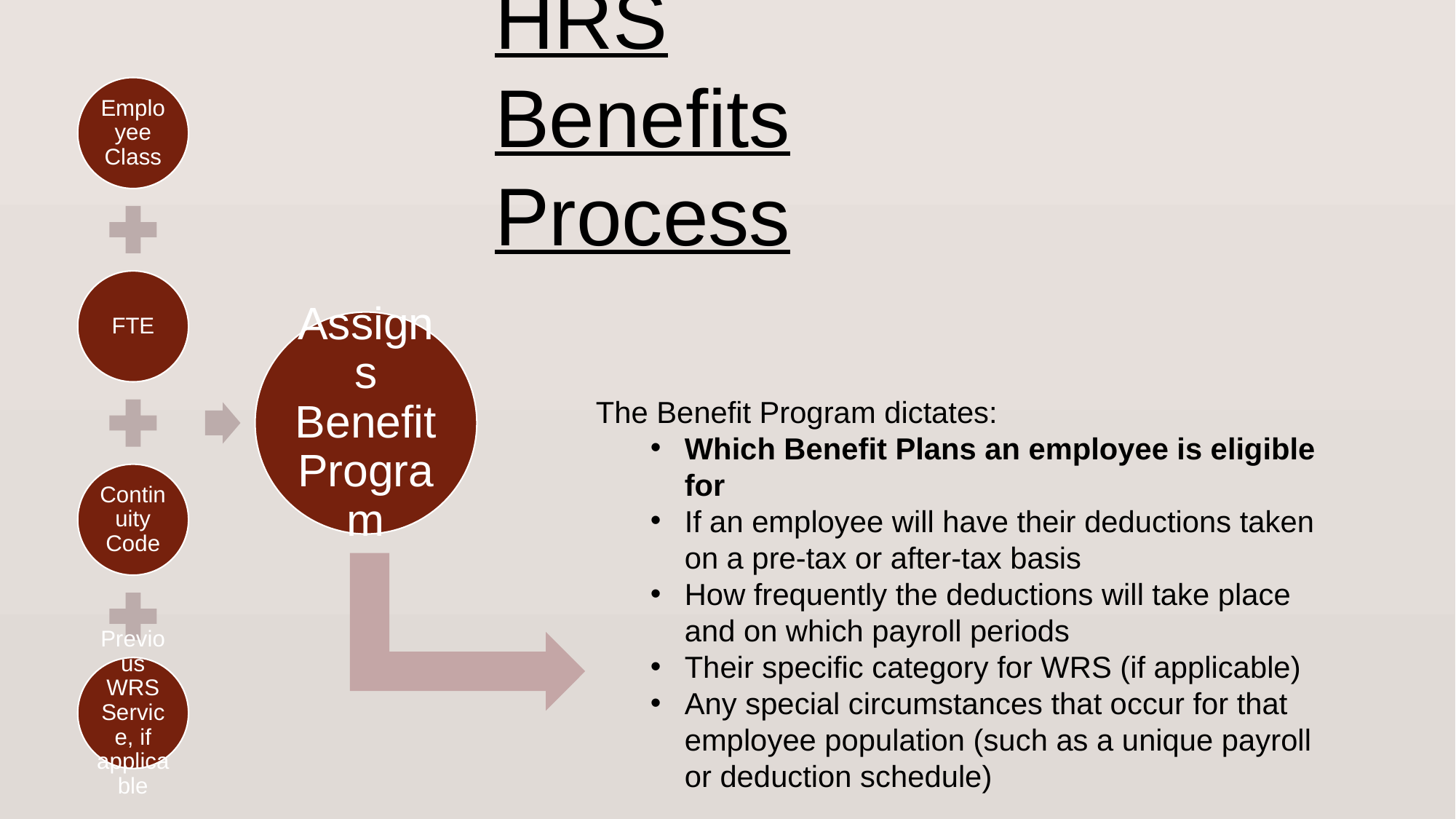

# HRS Benefits Process
Employee Class

FTE

Continuity Code

Previous WRS Service, if applicable

Assigns Benefit Program
The Benefit Program dictates:
Which Benefit Plans an employee is eligible for
If an employee will have their deductions taken on a pre-tax or after-tax basis
How frequently the deductions will take place and on which payroll periods
Their specific category for WRS (if applicable)
Any special circumstances that occur for that employee population (such as a unique payroll or deduction schedule)